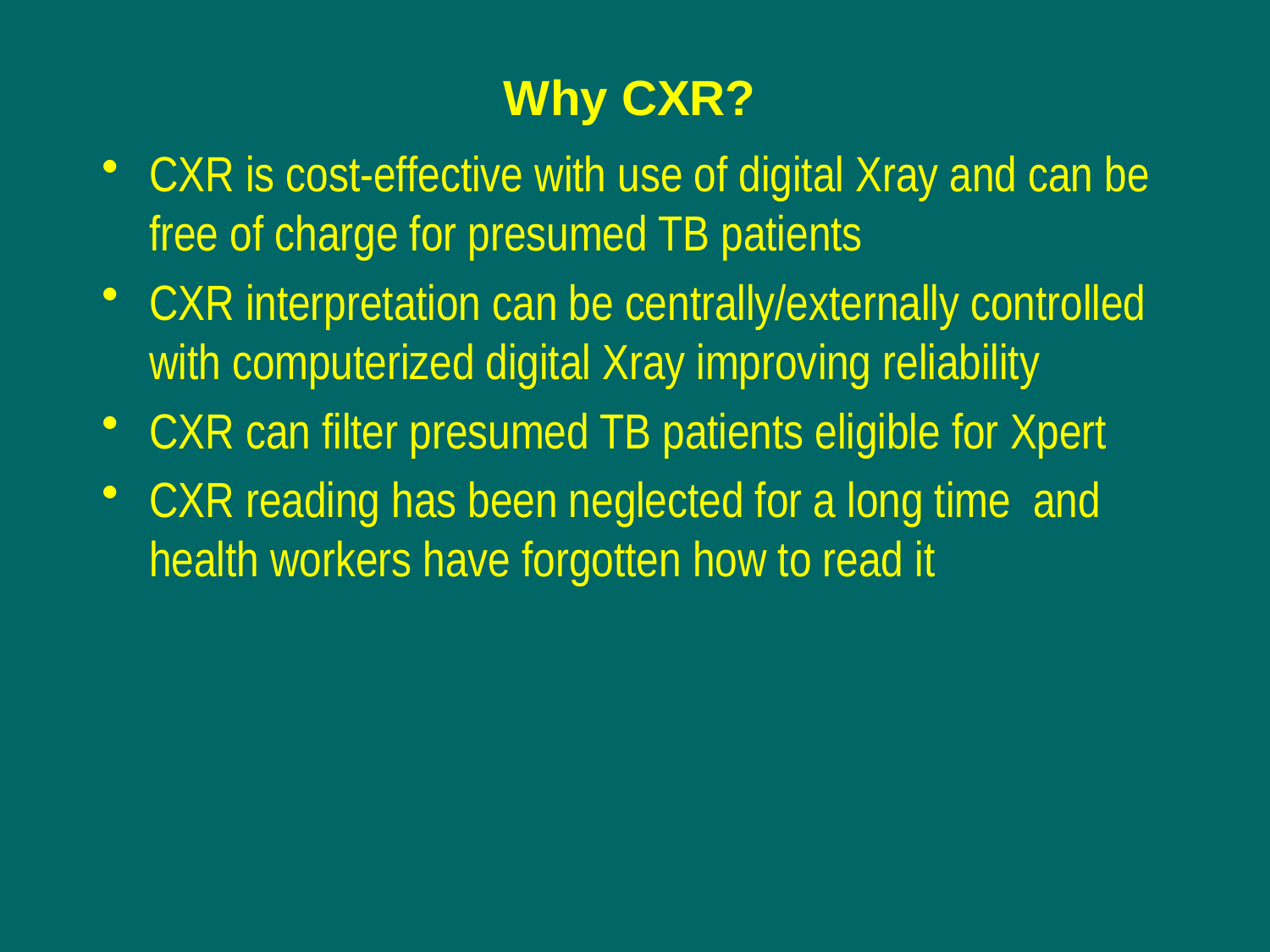

# Why CXR?
CXR is cost-effective with use of digital Xray and can be free of charge for presumed TB patients
CXR interpretation can be centrally/externally controlled with computerized digital Xray improving reliability
CXR can filter presumed TB patients eligible for Xpert
CXR reading has been neglected for a long time  and health workers have forgotten how to read it